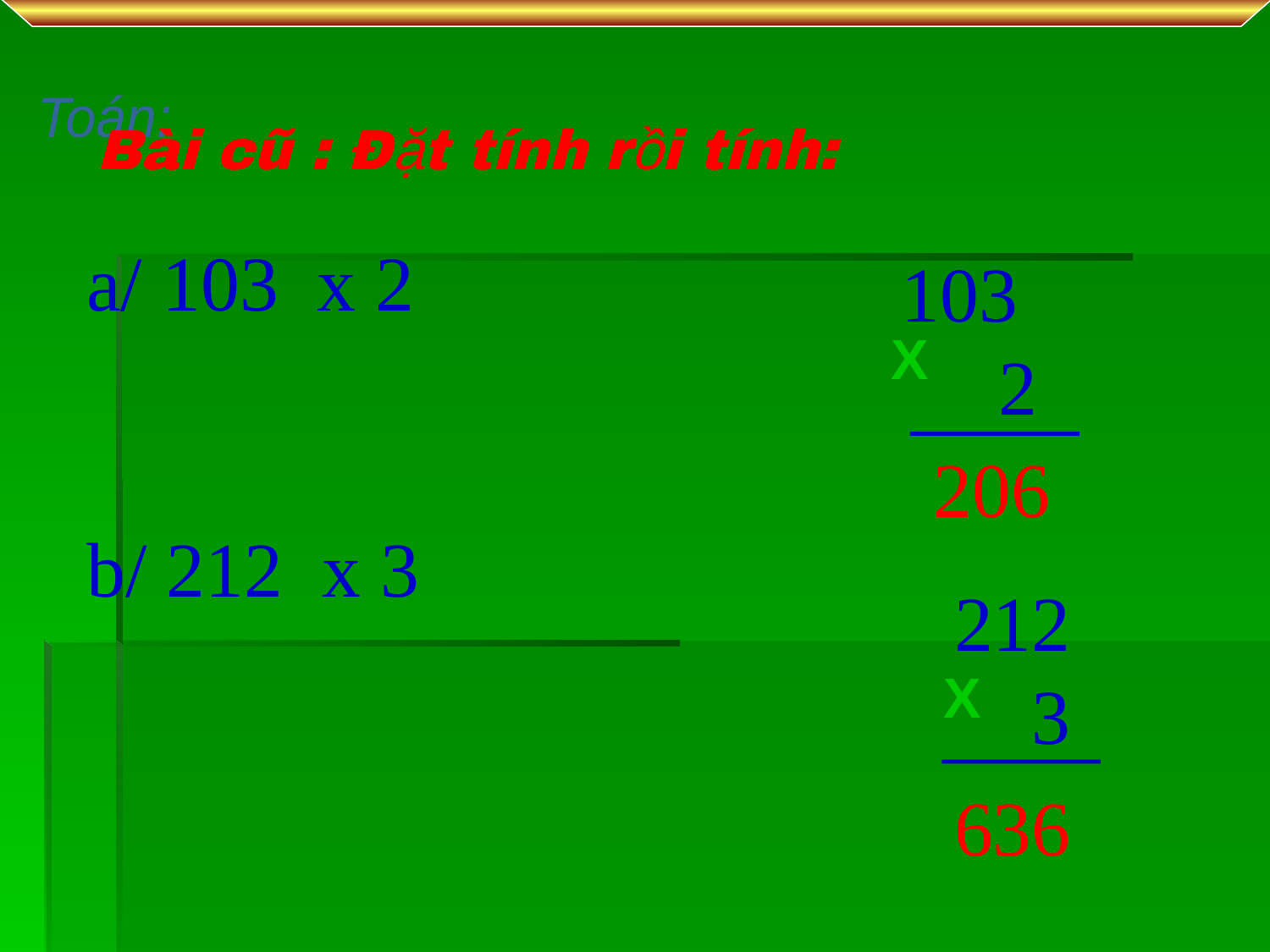

Toán:
Bài cũ : Đặt tính rồi tính:
      103
     2
a/ 103  x 2
X

206
b/ 212  x 3
                      212
    3
X

636